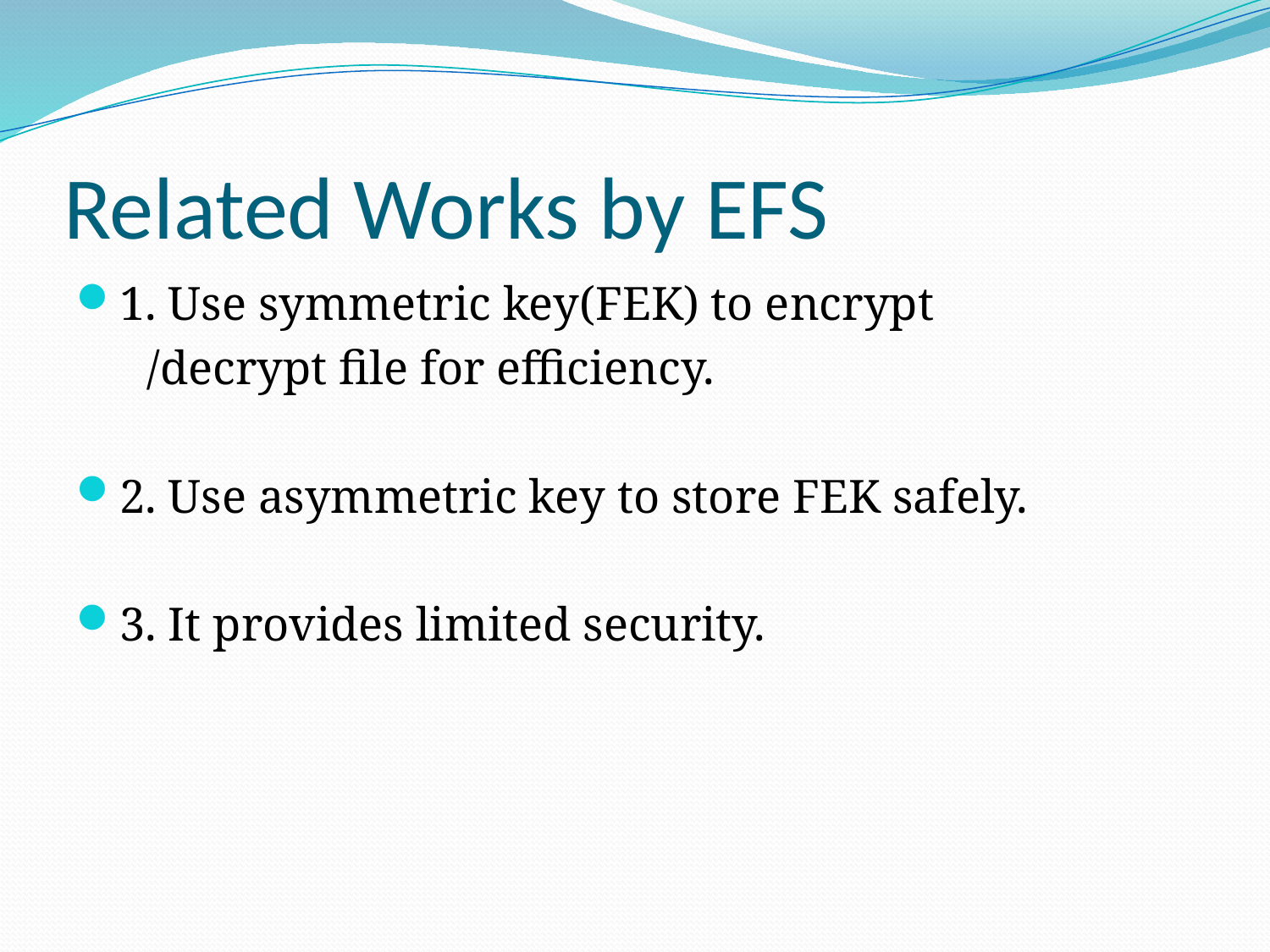

# Related Works by EFS
1. Use symmetric key(FEK) to encrypt
      /decrypt file for efficiency.

2. Use asymmetric key to store FEK safely.

3. It provides limited security.